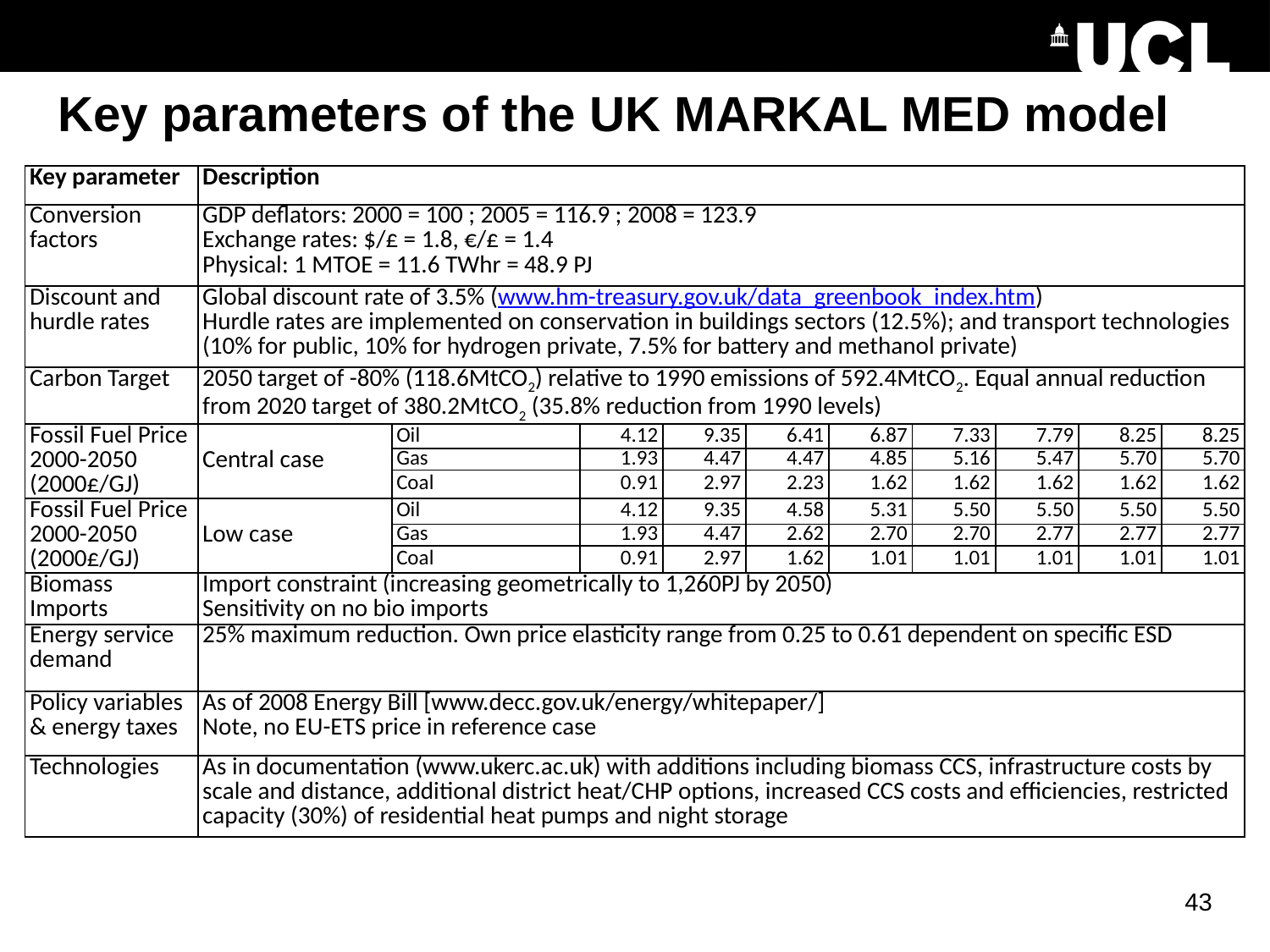

# Key parameters of the UK MARKAL MED model
| Key parameter | Description |  |  |  |  |  |  |  |  |  |
| --- | --- | --- | --- | --- | --- | --- | --- | --- | --- | --- |
| Conversion factors | GDP deflators: 2000 = 100 ; 2005 = 116.9 ; 2008 = 123.9 Exchange rates: $/£ = 1.8, €/£ = 1.4 Physical: 1 MTOE = 11.6 TWhr = 48.9 PJ |  |  |  |  |  |  |  |  |  |
| Discount and hurdle rates | Global discount rate of 3.5% (www.hm-treasury.gov.uk/data\_greenbook\_index.htm) Hurdle rates are implemented on conservation in buildings sectors (12.5%); and transport technologies (10% for public, 10% for hydrogen private, 7.5% for battery and methanol private) |  |  |  |  |  |  |  |  |  |
| Carbon Target | 2050 target of -80% (118.6MtCO2) relative to 1990 emissions of 592.4MtCO2. Equal annual reduction from 2020 target of 380.2MtCO2 (35.8% reduction from 1990 levels) |  |  |  |  |  |  |  |  |  |
| Fossil Fuel Price 2000-2050 (2000£/GJ) | Central case | Oil | 4.12 | 9.35 | 6.41 | 6.87 | 7.33 | 7.79 | 8.25 | 8.25 |
|  |  | Gas | 1.93 | 4.47 | 4.47 | 4.85 | 5.16 | 5.47 | 5.70 | 5.70 |
|  |  | Coal | 0.91 | 2.97 | 2.23 | 1.62 | 1.62 | 1.62 | 1.62 | 1.62 |
| Fossil Fuel Price 2000-2050 (2000£/GJ) | Low case | Oil | 4.12 | 9.35 | 4.58 | 5.31 | 5.50 | 5.50 | 5.50 | 5.50 |
|  |  | Gas | 1.93 | 4.47 | 2.62 | 2.70 | 2.70 | 2.77 | 2.77 | 2.77 |
|  |  | Coal | 0.91 | 2.97 | 1.62 | 1.01 | 1.01 | 1.01 | 1.01 | 1.01 |
| Biomass Imports | Import constraint (increasing geometrically to 1,260PJ by 2050) Sensitivity on no bio imports |  |  |  |  |  |  |  |  |  |
| Energy service demand | 25% maximum reduction. Own price elasticity range from 0.25 to 0.61 dependent on specific ESD |  |  |  |  |  |  |  |  |  |
| Policy variables & energy taxes | As of 2008 Energy Bill [www.decc.gov.uk/energy/whitepaper/] Note, no EU-ETS price in reference case |  |  |  |  |  |  |  |  |  |
| Technologies | As in documentation (www.ukerc.ac.uk) with additions including biomass CCS, infrastructure costs by scale and distance, additional district heat/CHP options, increased CCS costs and efficiencies, restricted capacity (30%) of residential heat pumps and night storage |  |  |  |  |  |  |  |  |  |
43